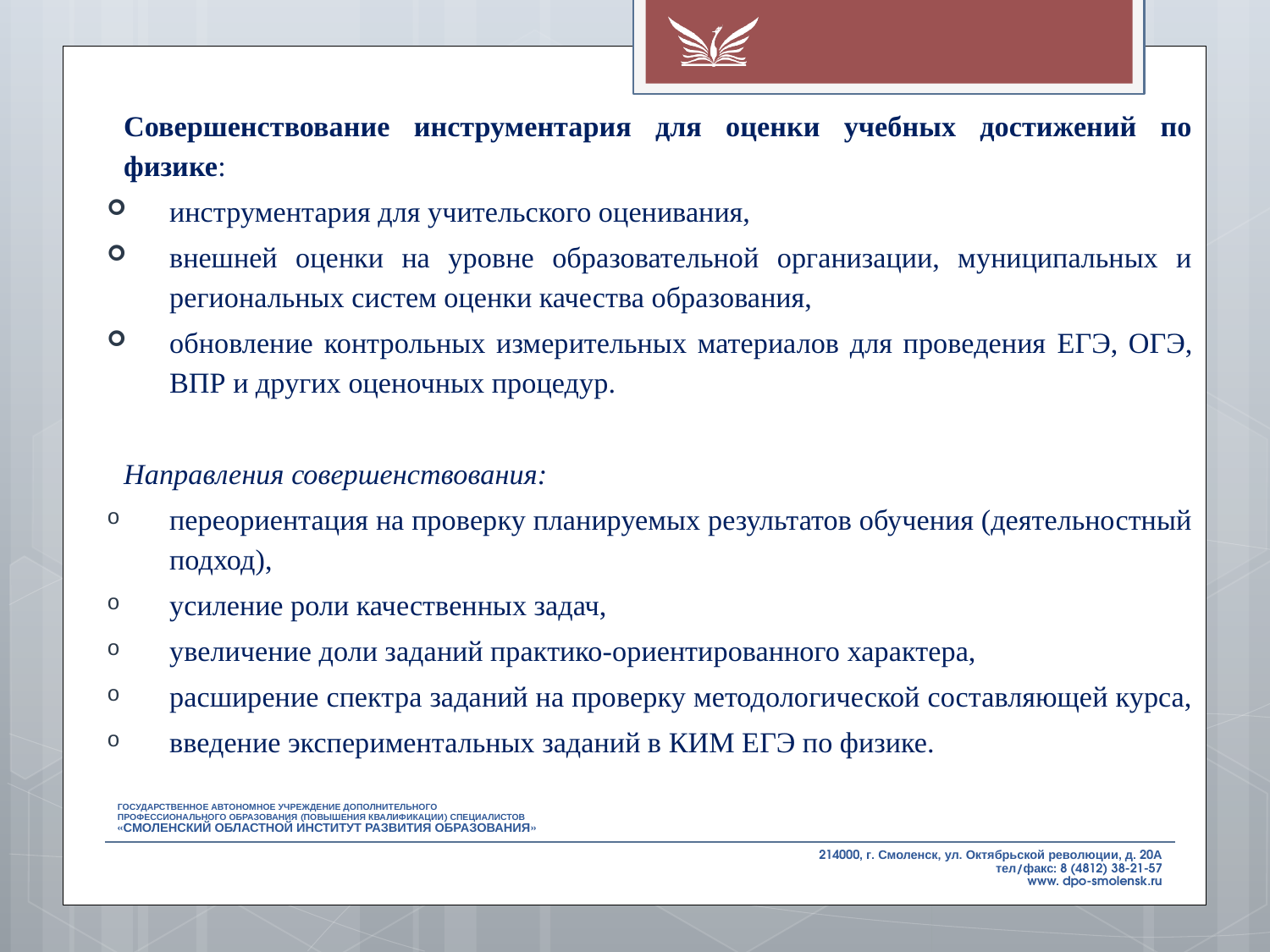

Совершенствование инструментария для оценки учебных достижений по физике:
инструментария для учительского оценивания,
внешней оценки на уровне образовательной организации, муниципальных и региональных систем оценки качества образования,
обновление контрольных измерительных материалов для проведения ЕГЭ, ОГЭ, ВПР и других оценочных процедур.

Направления совершенствования:
переориентация на проверку планируемых результатов обучения (деятельностный подход),
усиление роли качественных задач,
увеличение доли заданий практико-ориентированного характера,
расширение спектра заданий на проверку методологической составляющей курса,
введение экспериментальных заданий в КИМ ЕГЭ по физике.